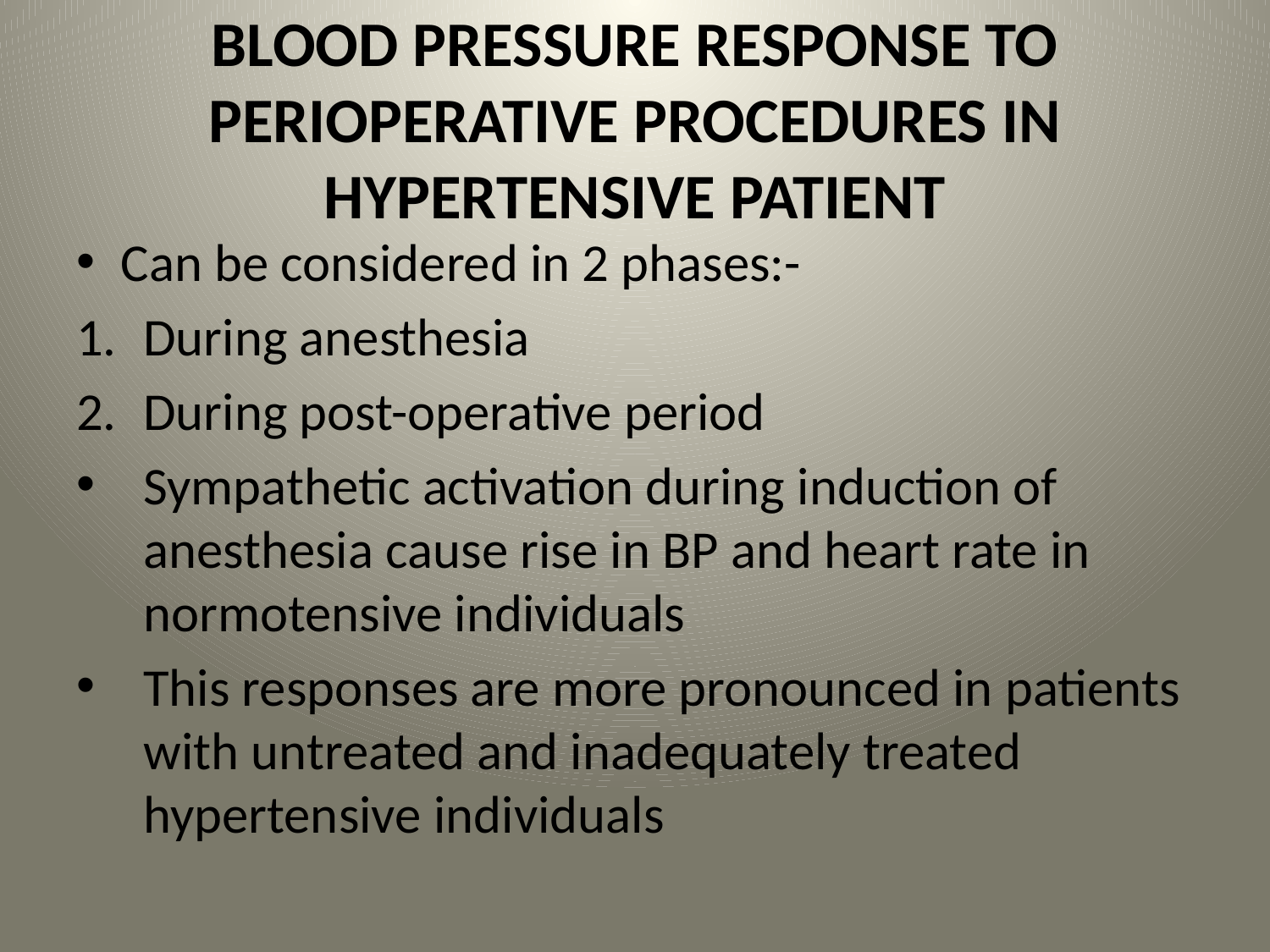

# BLOOD PRESSURE RESPONSE TO PERIOPERATIVE PROCEDURES IN HYPERTENSIVE PATIENT
Can be considered in 2 phases:-
During anesthesia
During post-operative period
Sympathetic activation during induction of anesthesia cause rise in BP and heart rate in normotensive individuals
This responses are more pronounced in patients with untreated and inadequately treated hypertensive individuals